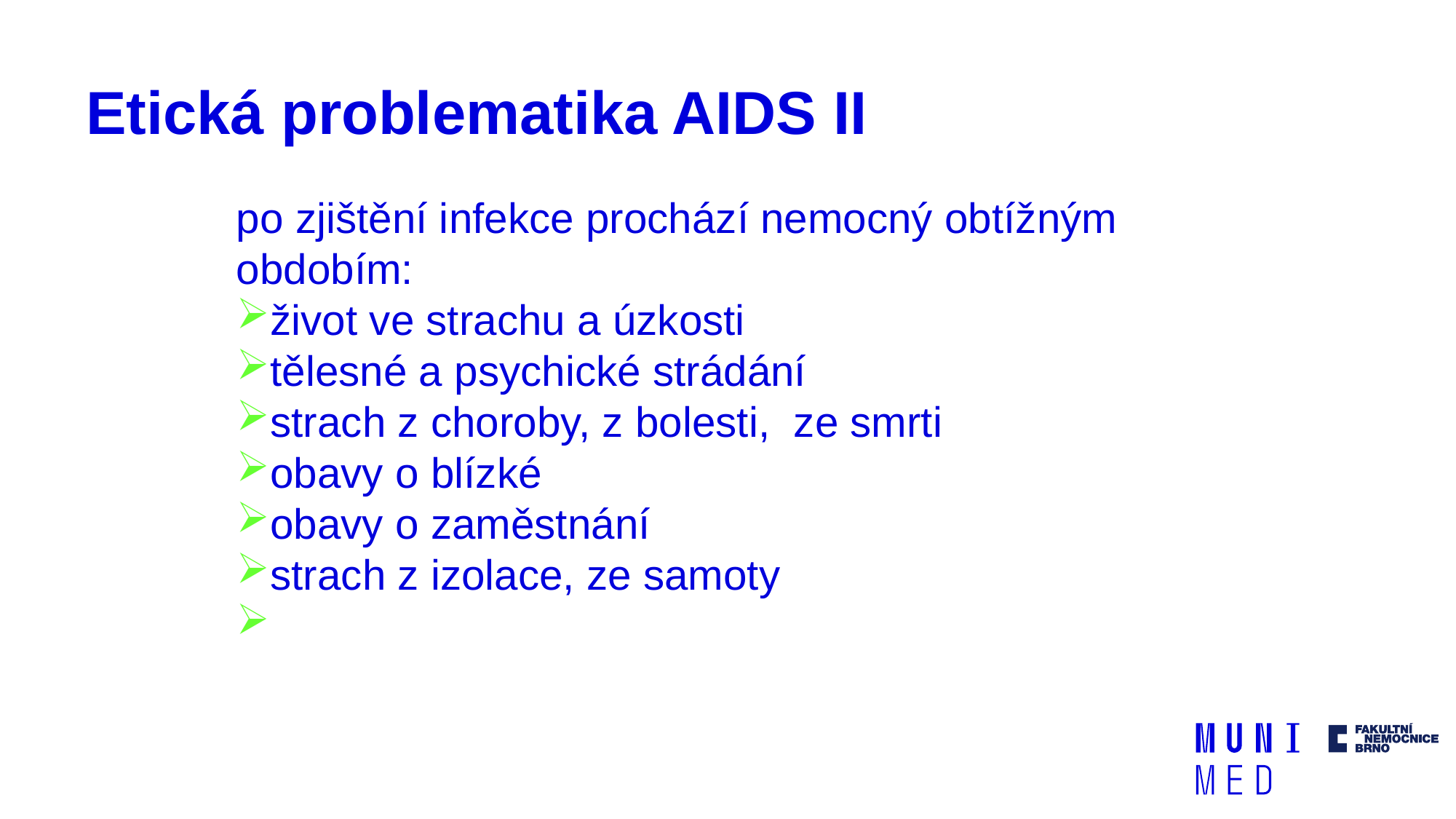

# Etická problematika AIDS II
po zjištění infekce prochází nemocný obtížným obdobím:
život ve strachu a úzkosti
tělesné a psychické strádání
strach z choroby, z bolesti,  ze smrti
obavy o blízké
obavy o zaměstnání
strach z izolace, ze samoty
často pocity viny z předčasné, zbytečné smrti